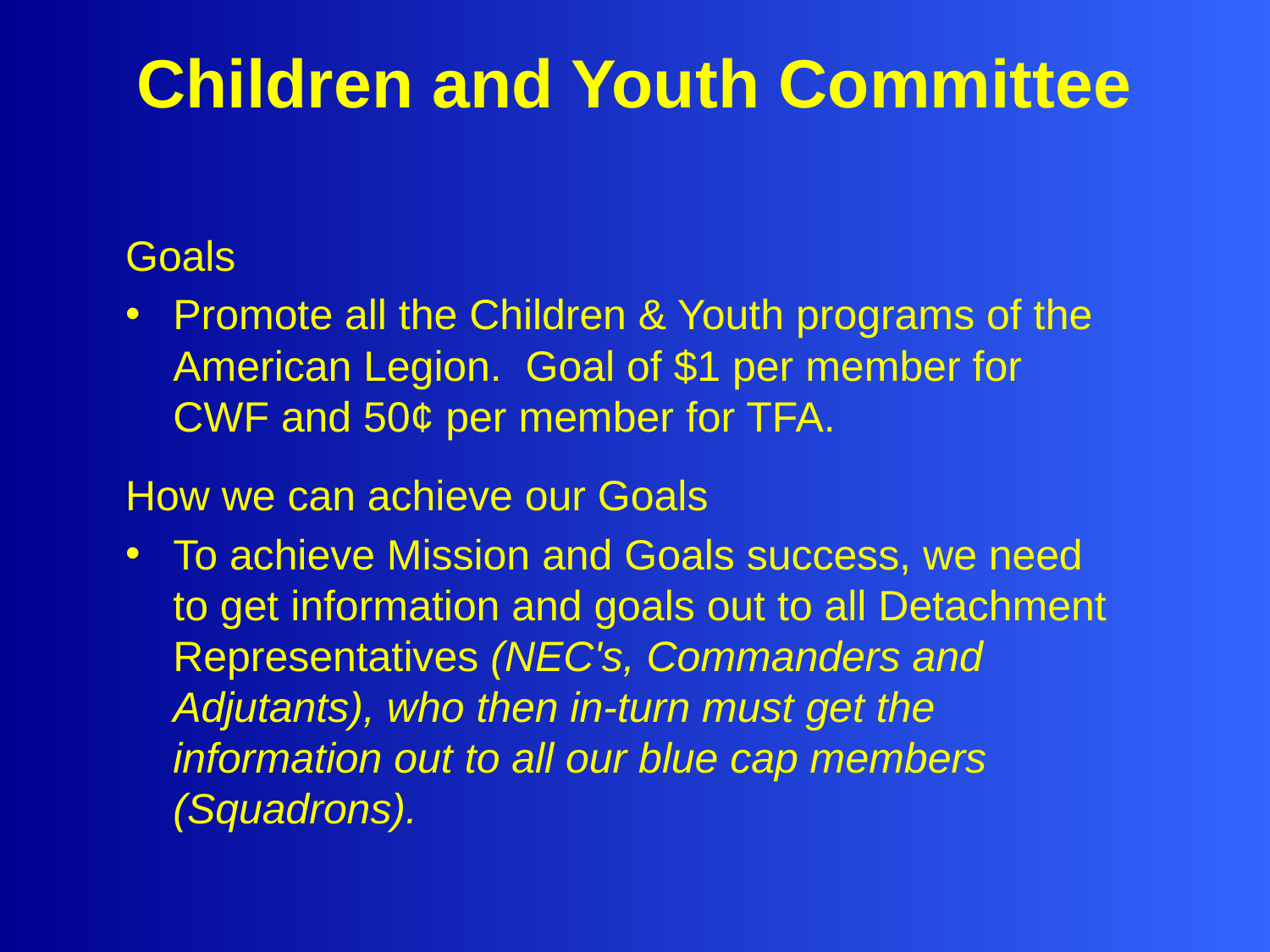

# Children and Youth Committee
Goals
Promote all the Children & Youth programs of the American Legion.  Goal of $1 per member for CWF and 50¢ per member for TFA.

How we can achieve our Goals
To achieve Mission and Goals success, we need to get information and goals out to all Detachment Representatives (NEC's, Commanders and Adjutants), who then in-turn must get the information out to all our blue cap members (Squadrons).